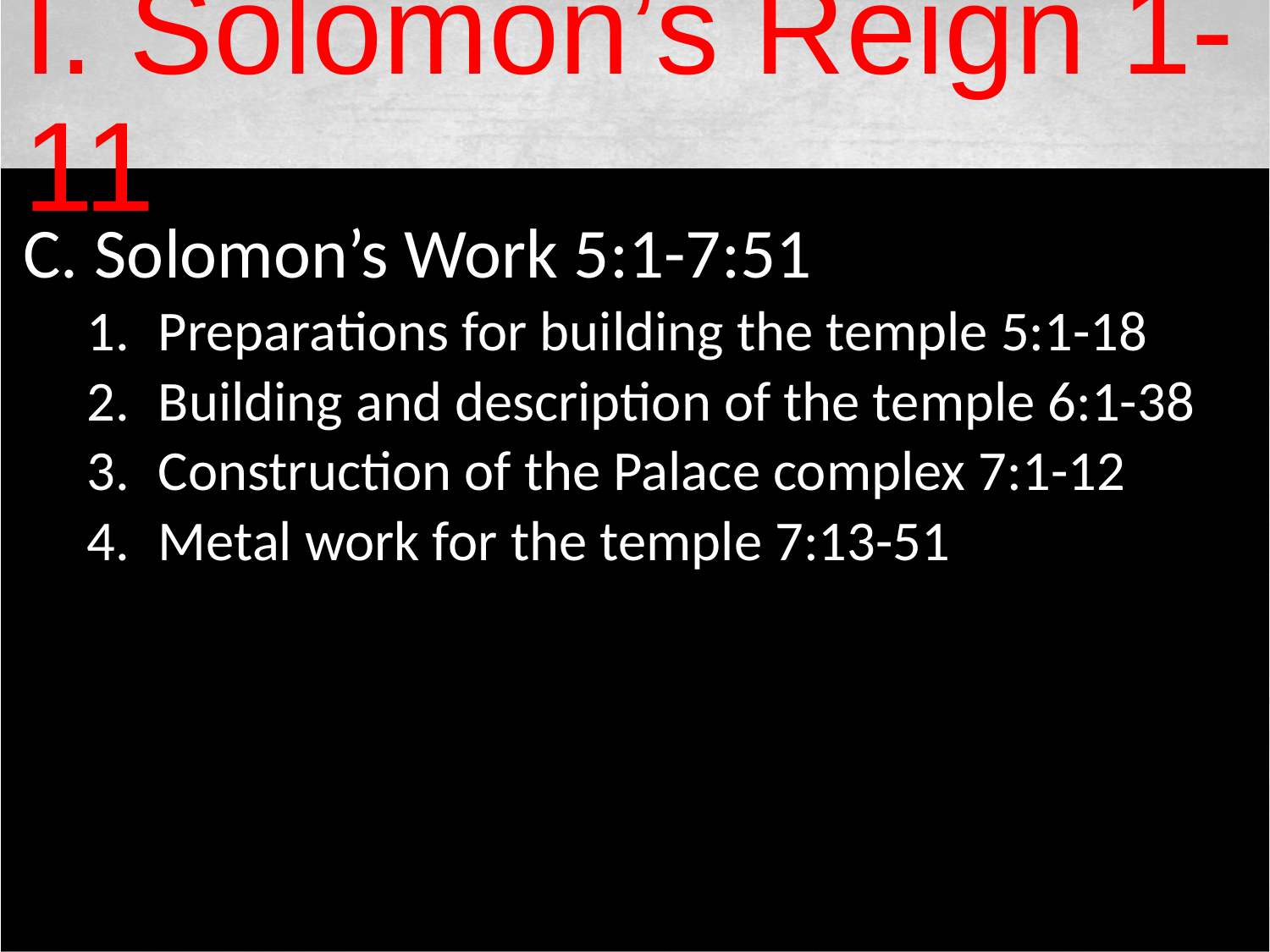

# I. Solomon’s Reign 1-11
Solomon’s Work 5:1-7:51
Preparations for building the temple 5:1-18
Building and description of the temple 6:1-38
Construction of the Palace complex 7:1-12
Metal work for the temple 7:13-51